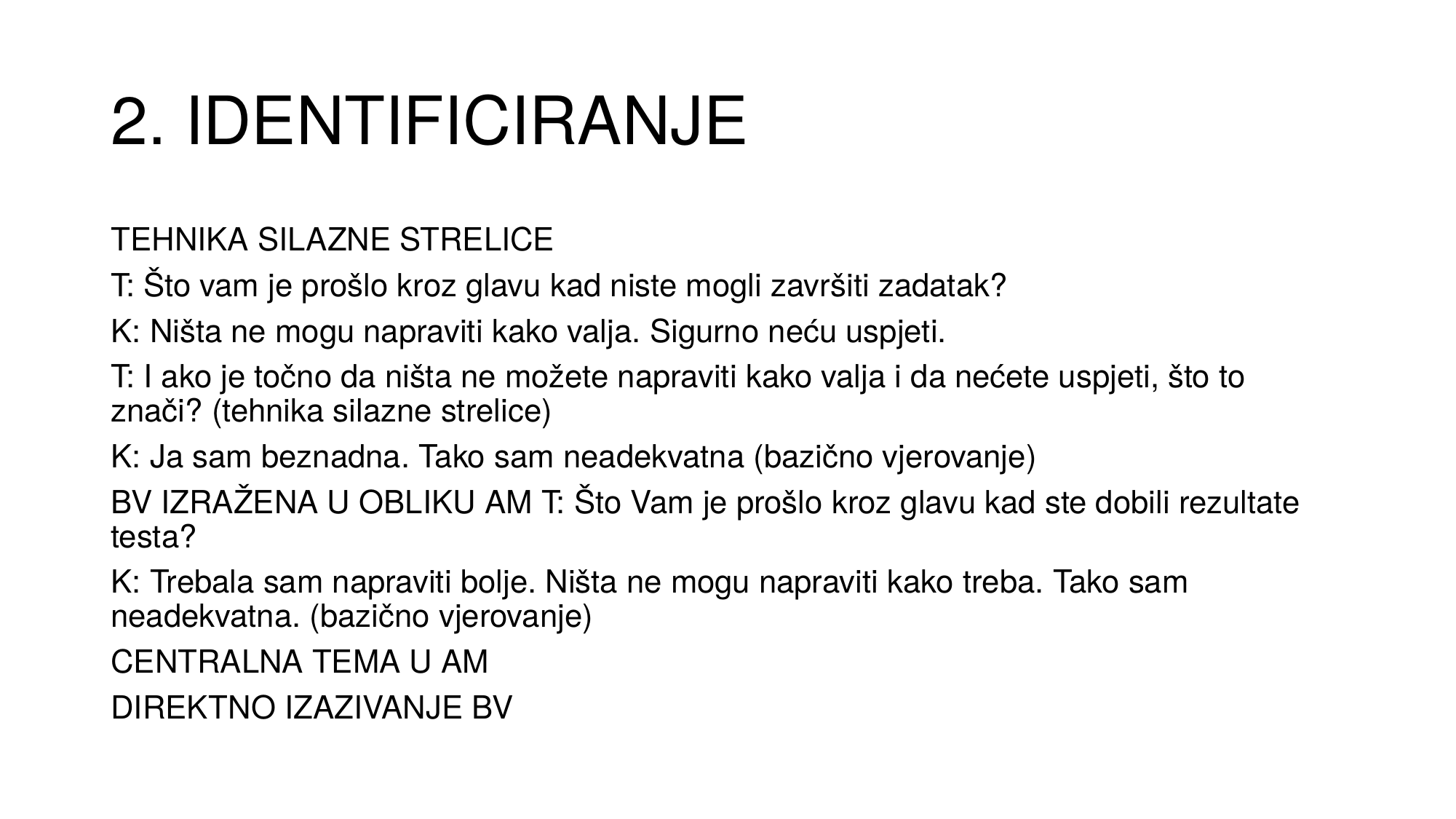

# 2. IDENTIFICIRANJE
TEHNIKA SILAZNE STRELICE
T: Što vam je prošlo kroz glavu kad niste mogli završiti zadatak?
K: Ništa ne mogu napraviti kako valja. Sigurno neću uspjeti.
T: I ako je točno da ništa ne možete napraviti kako valja i da nećete uspjeti, što to znači? (tehnika silazne strelice)
K: Ja sam beznadna. Tako sam neadekvatna (bazično vjerovanje)
BV IZRAŽENA U OBLIKU AM T: Što Vam je prošlo kroz glavu kad ste dobili rezultate testa?
K: Trebala sam napraviti bolje. Ništa ne mogu napraviti kako treba. Tako sam neadekvatna. (bazično vjerovanje)
CENTRALNA TEMA U AM
DIREKTNO IZAZIVANJE BV